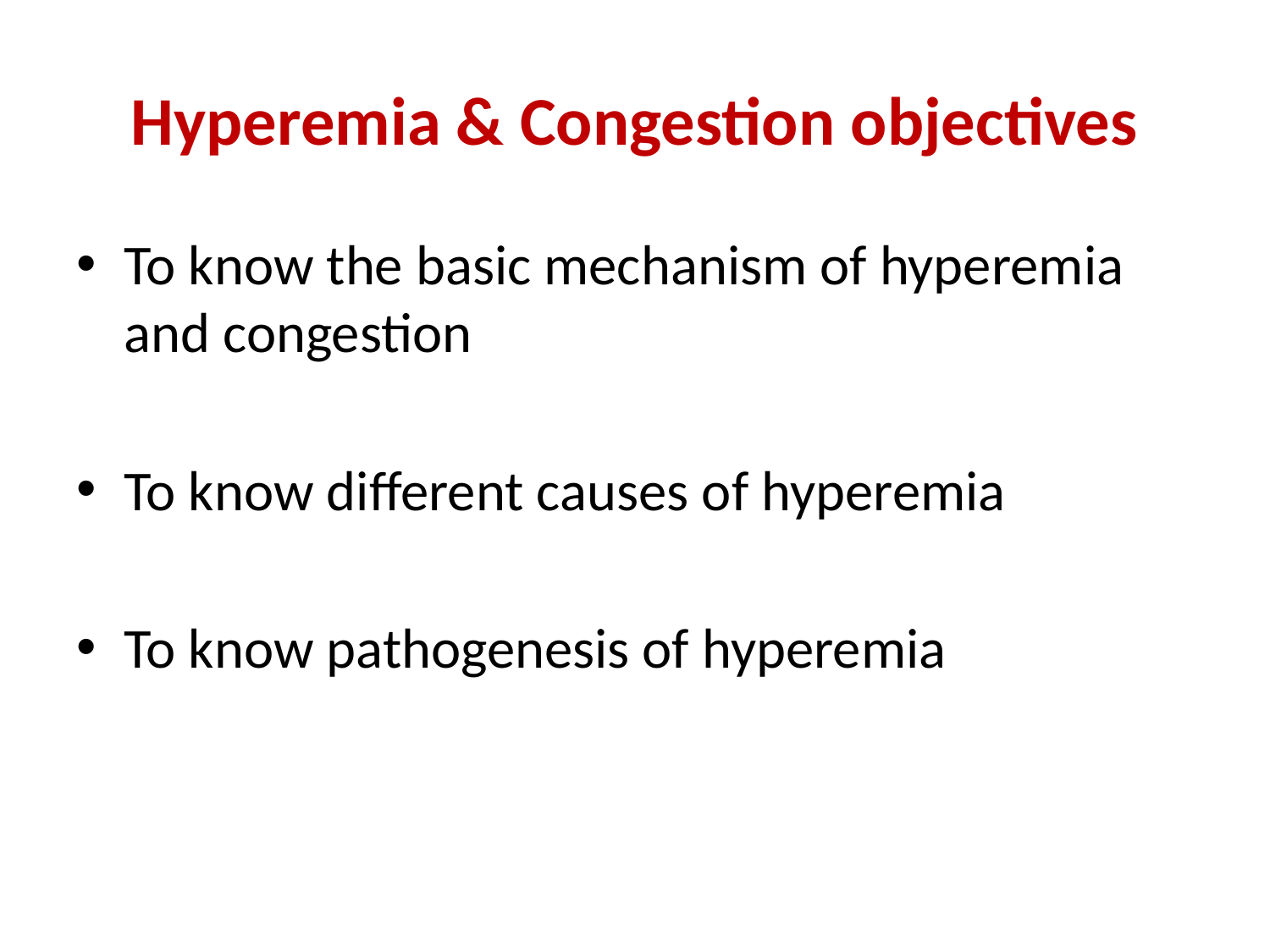

# Hyperemia & Congestion objectives
To know the basic mechanism of hyperemia and congestion

To know different causes of hyperemia

To know pathogenesis of hyperemia